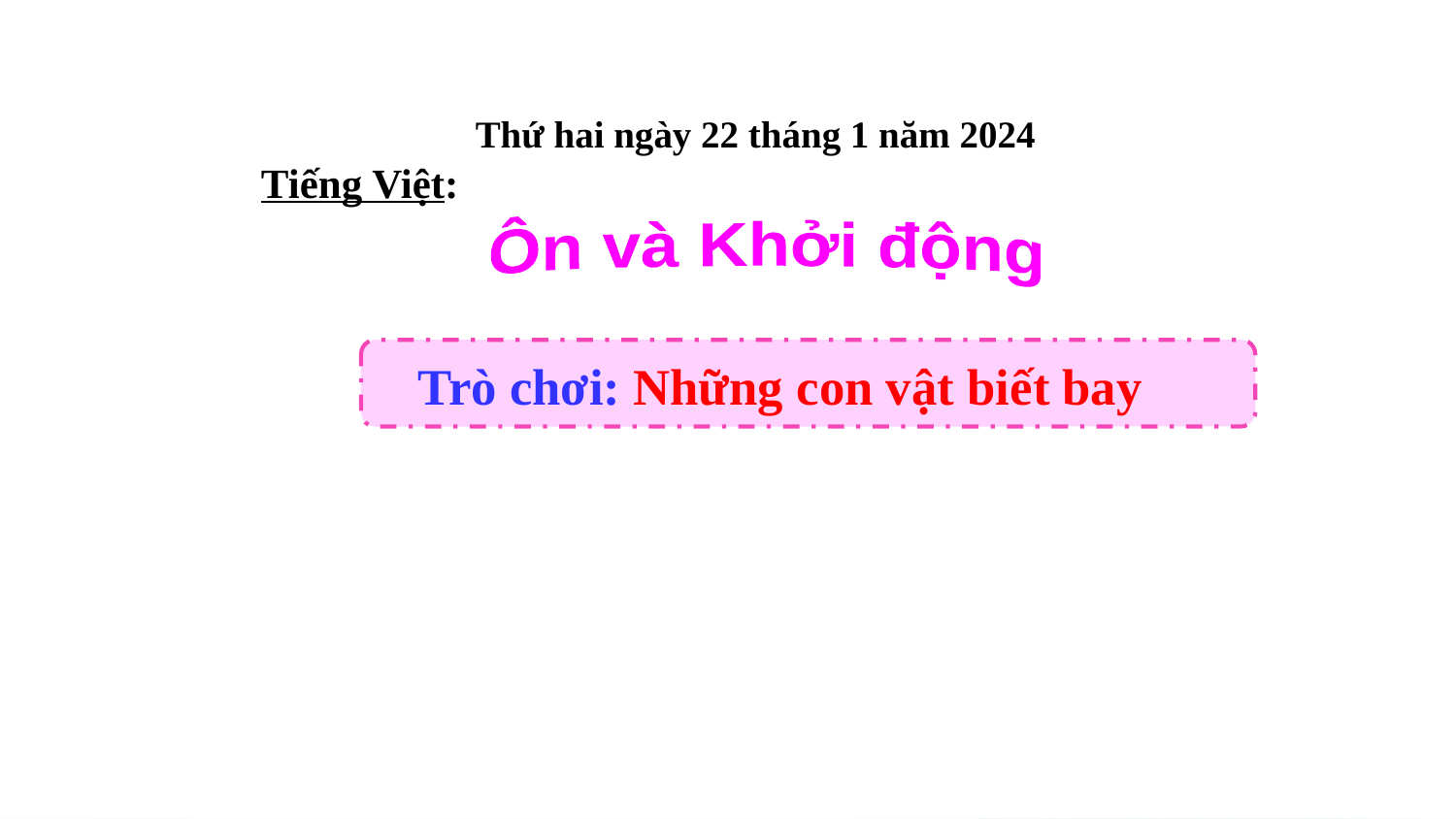

Thứ hai ngày 22 tháng 1 năm 2024
Tiếng Việt:
Ôn và Khởi động

Trò chơi: Những con vật biết bay